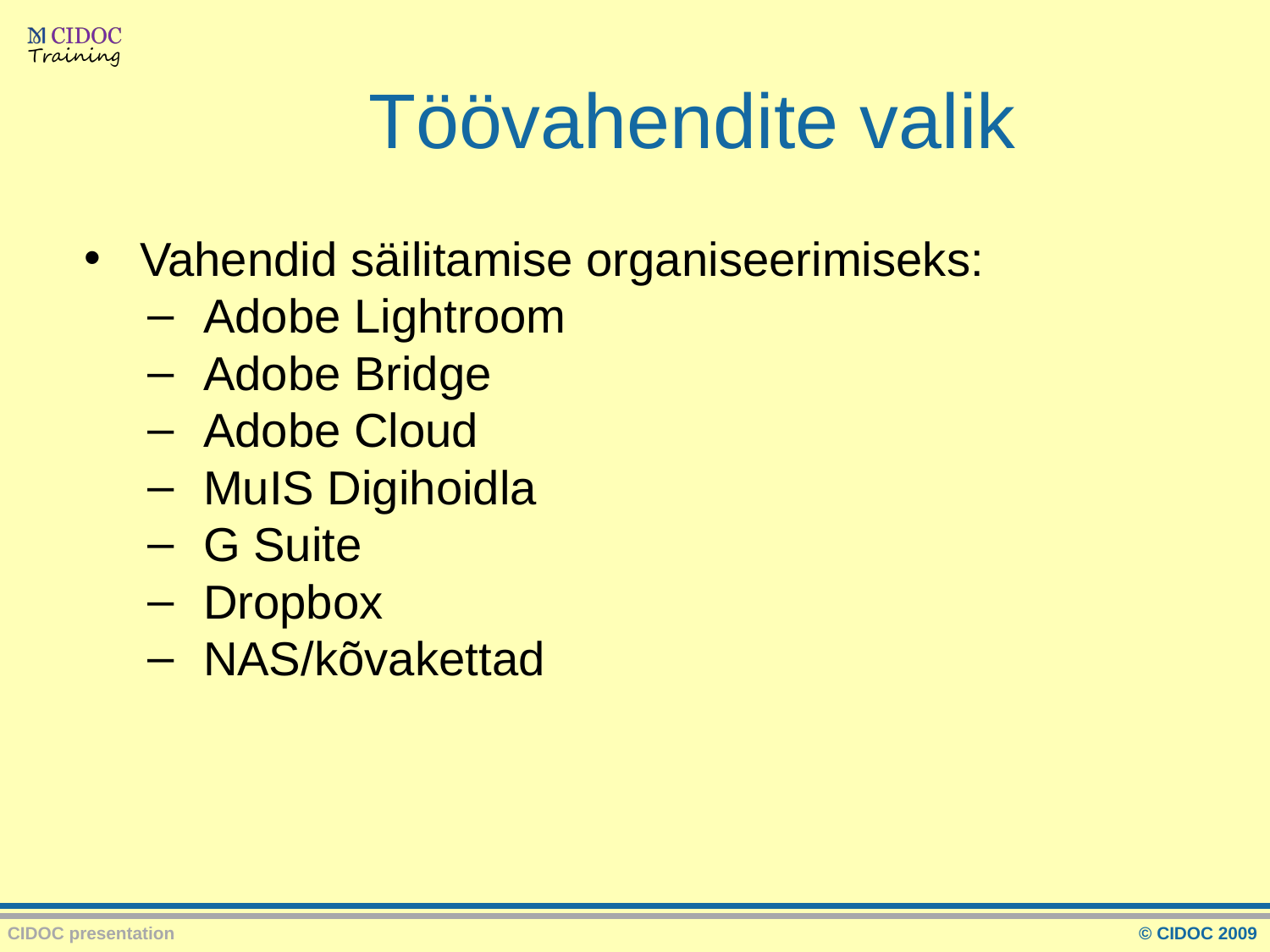

# Töövahendite valik
Vahendid säilitamise organiseerimiseks:
Adobe Lightroom
Adobe Bridge
Adobe Cloud
MuIS Digihoidla
G Suite
Dropbox
NAS/kõvakettad